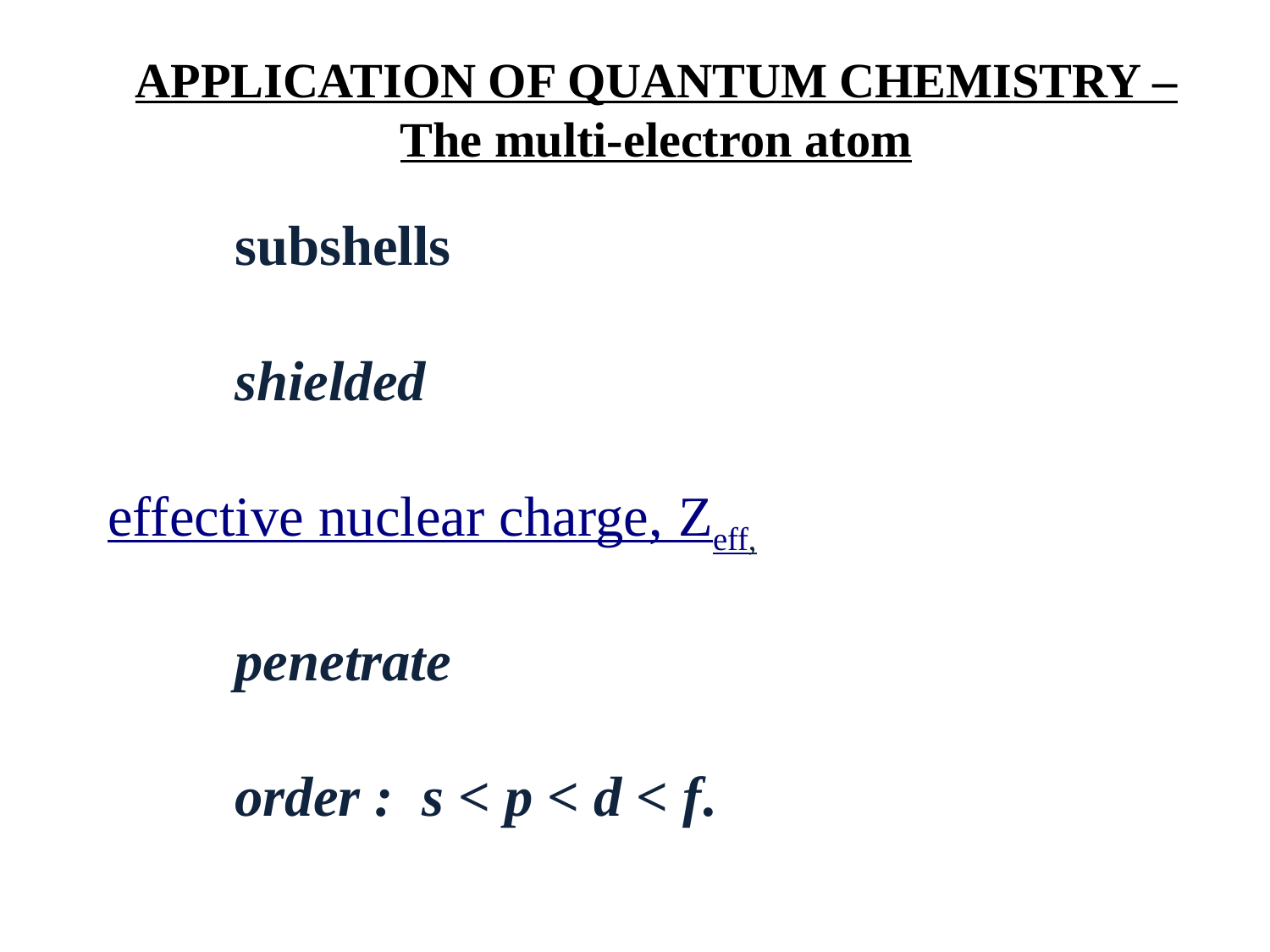

APPLICATION OF QUANTUM CHEMISTRY – The multi-electron atom

	subshells

	shielded

effective nuclear charge, Zeff,

	penetrate

	order :  s < p < d < f.